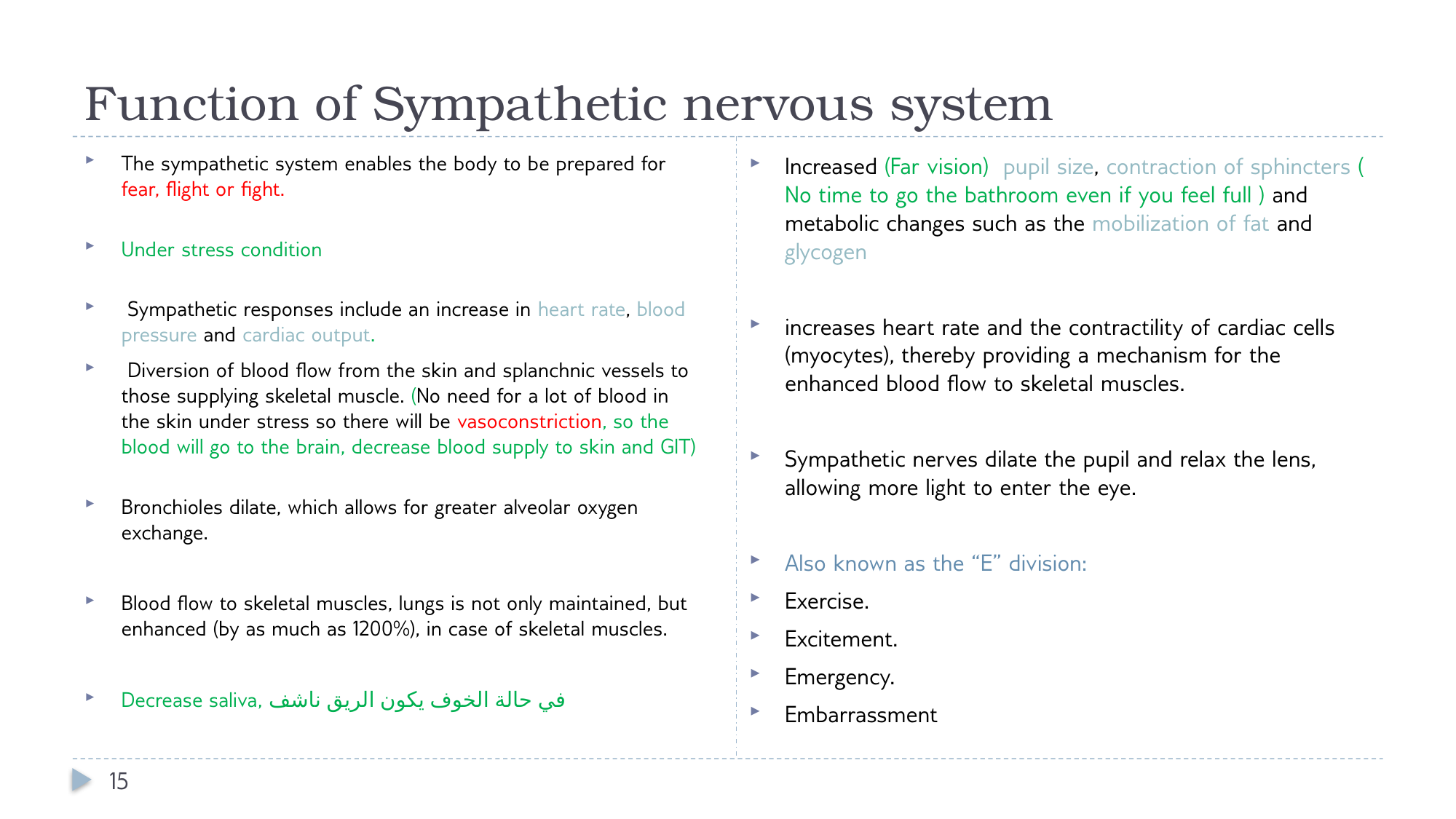

# Function of Sympathetic nervous system
The sympathetic system enables the body to be prepared for fear, flight or fight.

Under stress condition

 Sympathetic responses include an increase in heart rate, blood pressure and cardiac output.
 Diversion of blood flow from the skin and splanchnic vessels to those supplying skeletal muscle. (No need for a lot of blood in the skin under stress so there will be vasoconstriction, so the blood will go to the brain, decrease blood supply to skin and GIT)

Bronchioles dilate, which allows for greater alveolar oxygen exchange.

Blood flow to skeletal muscles, lungs is not only maintained, but enhanced (by as much as 1200%), in case of skeletal muscles.

Decrease saliva, في حالة الخوف يكون الريق ناشف

Increased (Far vision)  pupil size, contraction of sphincters ( No time to go the bathroom even if you feel full ) and metabolic changes such as the mobilization of fat and glycogen

increases heart rate and the contractility of cardiac cells (myocytes), thereby providing a mechanism for the enhanced blood flow to skeletal muscles.

Sympathetic nerves dilate the pupil and relax the lens, allowing more light to enter the eye.

Also known as the “E” division:
Exercise.
Excitement.
Emergency.
Embarrassment

15